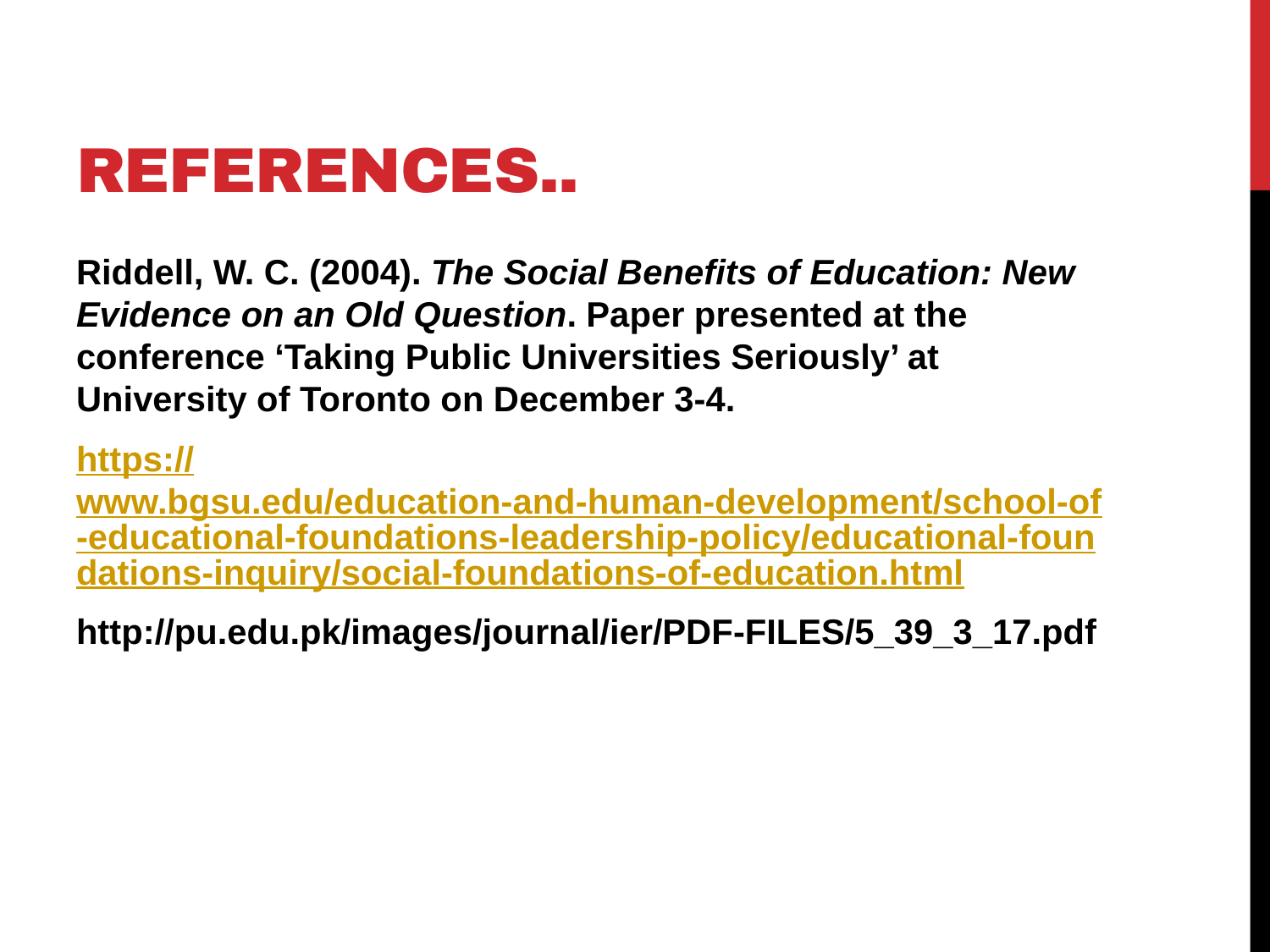

# References..
Riddell, W. C. (2004). The Social Benefits of Education: New Evidence on an Old Question. Paper presented at the conference ‘Taking Public Universities Seriously’ at University of Toronto on December 3-4.
https://www.bgsu.edu/education-and-human-development/school-of-educational-foundations-leadership-policy/educational-foundations-inquiry/social-foundations-of-education.html
http://pu.edu.pk/images/journal/ier/PDF-FILES/5_39_3_17.pdf